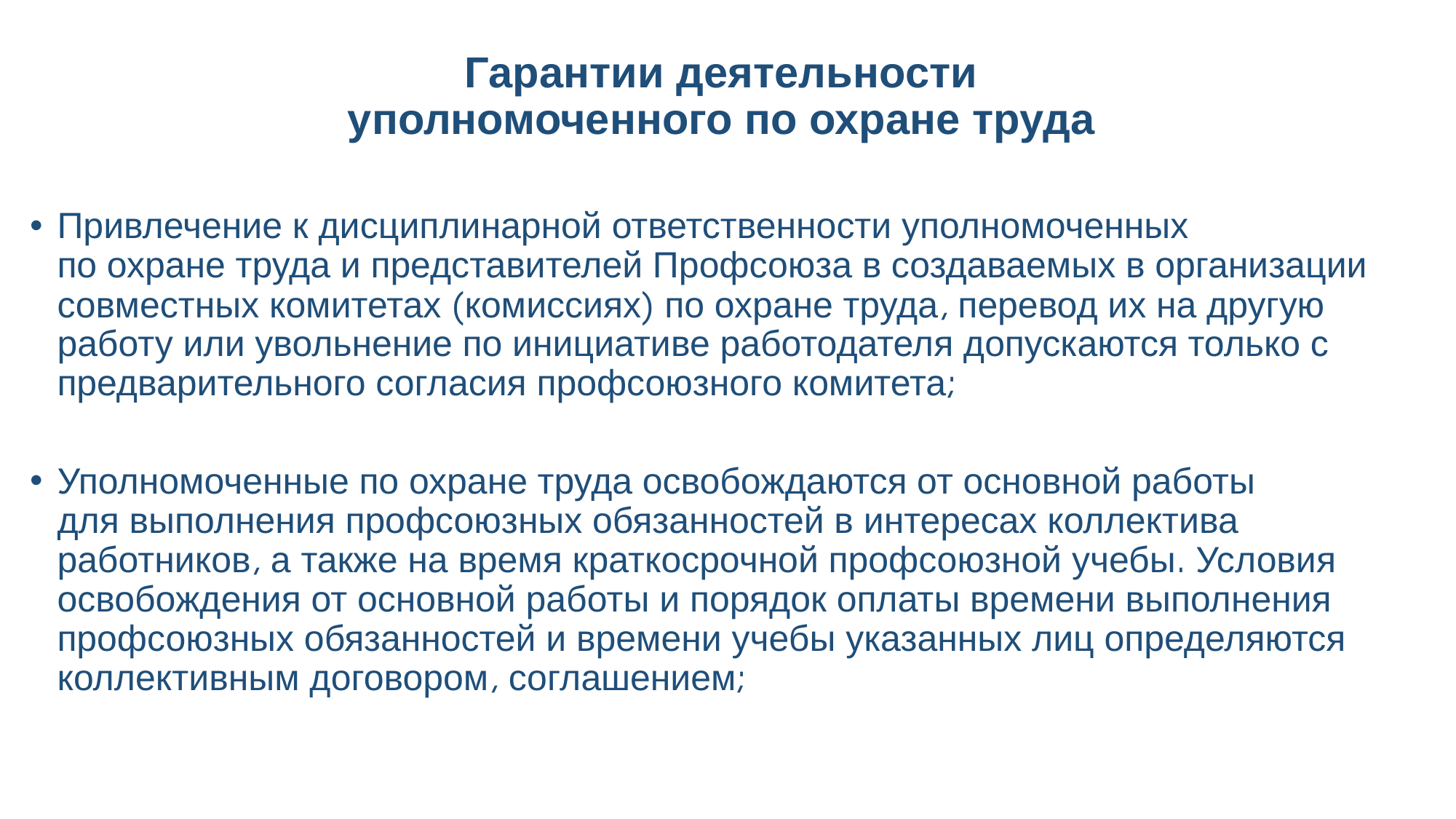

# Гарантии деятельности уполномоченного по охране труда
Привлечение к дисциплинарной ответственности уполномоченных
по охране труда и представителей Профсоюза в создаваемых в организации совместных комитетах (комиссиях) по охране труда, перевод их на другую работу или увольнение по инициативе работодателя допускаются только с предварительного согласия профсоюзного комитета;
Уполномоченные по охране труда освобождаются от основной работы
для выполнения профсоюзных обязанностей в интересах коллектива работников, а также на время краткосрочной профсоюзной учебы. Условия освобождения от основной работы и порядок оплаты времени выполнения профсоюзных обязанностей и времени учебы указанных лиц определяются коллективным договором, соглашением;